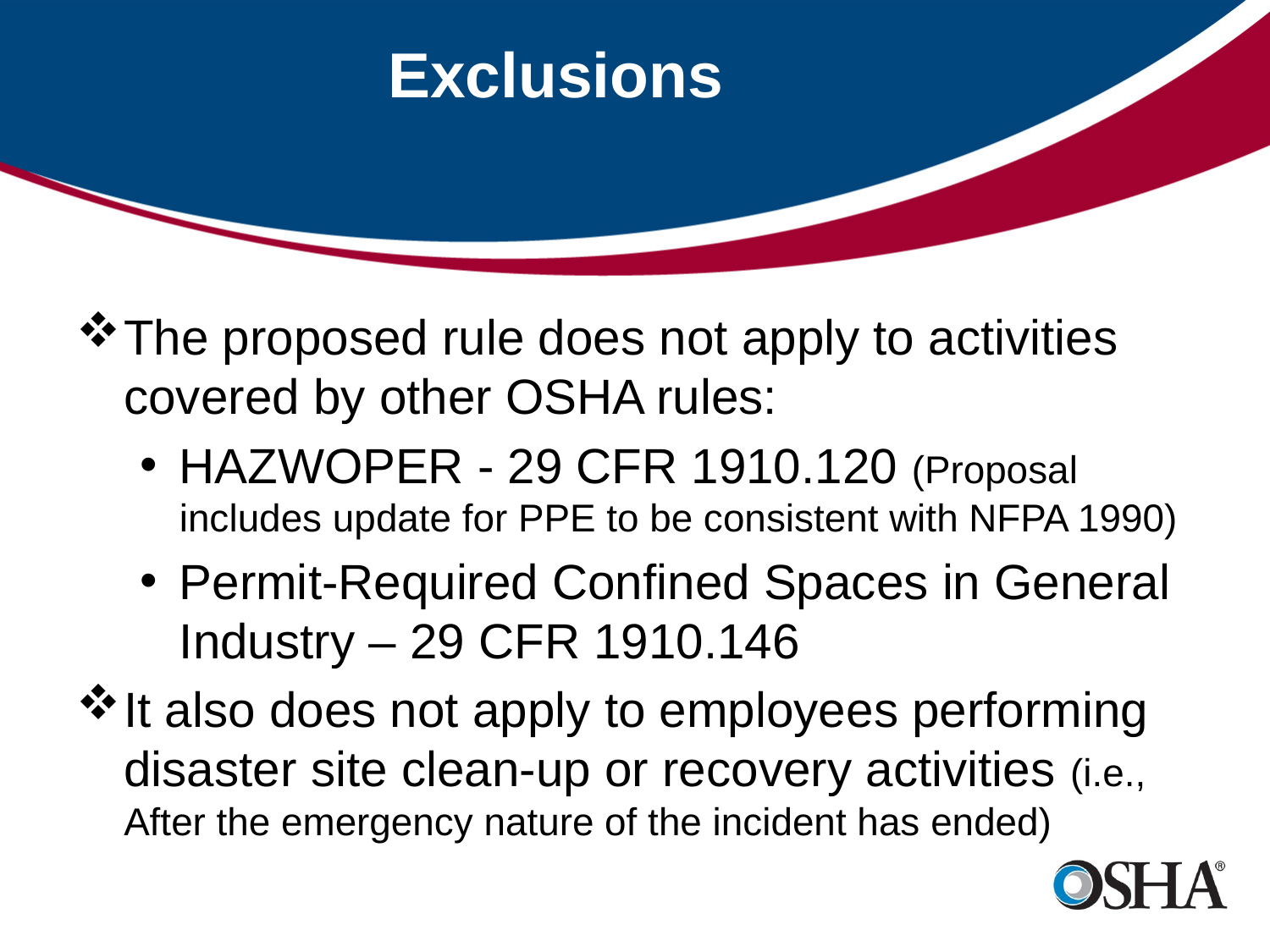

# Exclusions
The proposed rule does not apply to activities covered by other OSHA rules:
HAZWOPER - 29 CFR 1910.120 (Proposal includes update for PPE to be consistent with NFPA 1990)
Permit-Required Confined Spaces in General Industry – 29 CFR 1910.146
It also does not apply to employees performing disaster site clean-up or recovery activities (i.e., After the emergency nature of the incident has ended)